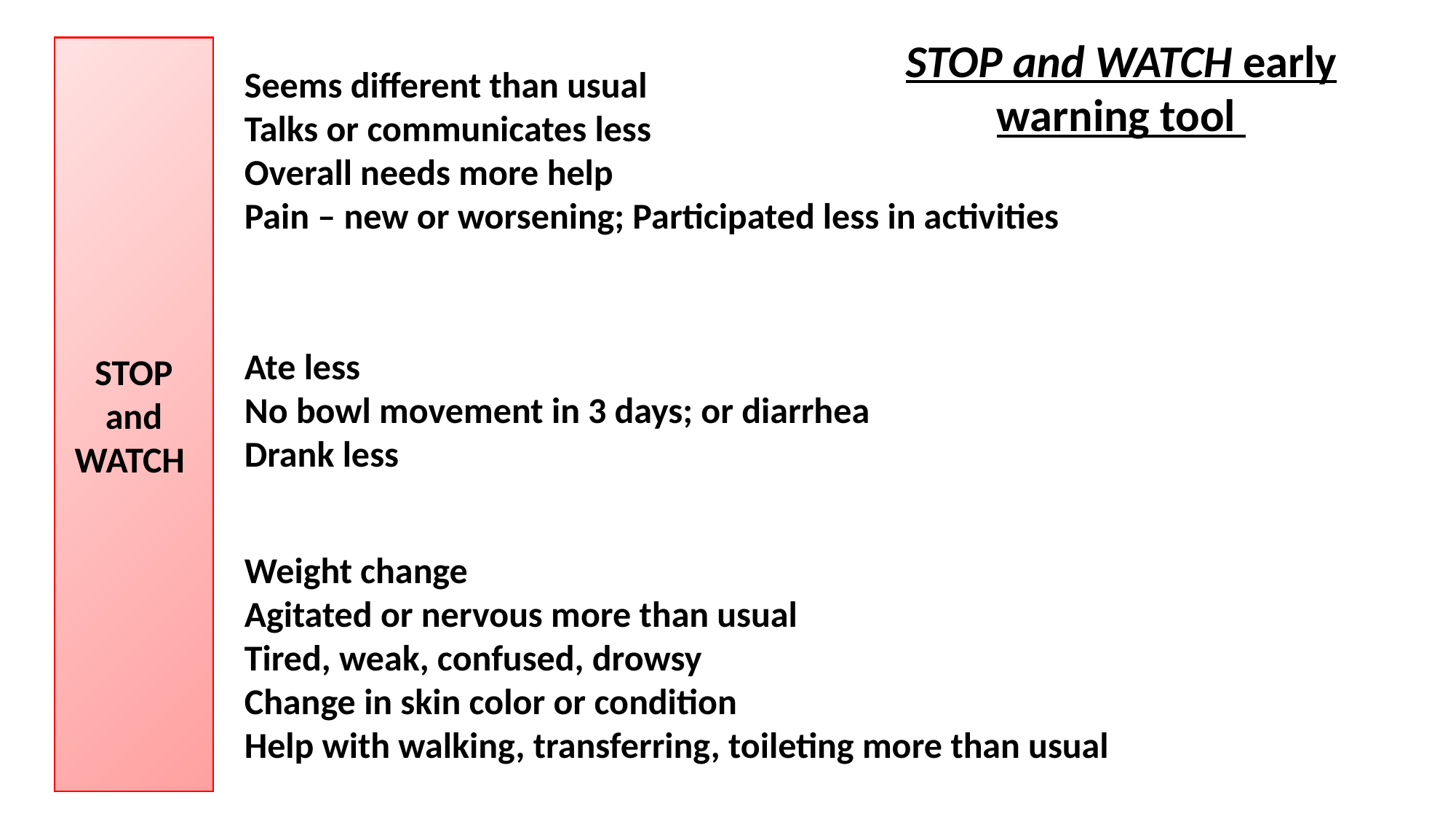

STOP and WATCH early warning tool
STOP and WATCH
Seems different than usual
Talks or communicates less
Overall needs more help
Pain – new or worsening; Participated less in activities
Ate less
No bowl movement in 3 days; or diarrhea
Drank less
Weight change
Agitated or nervous more than usual
Tired, weak, confused, drowsy
Change in skin color or condition
Help with walking, transferring, toileting more than usual